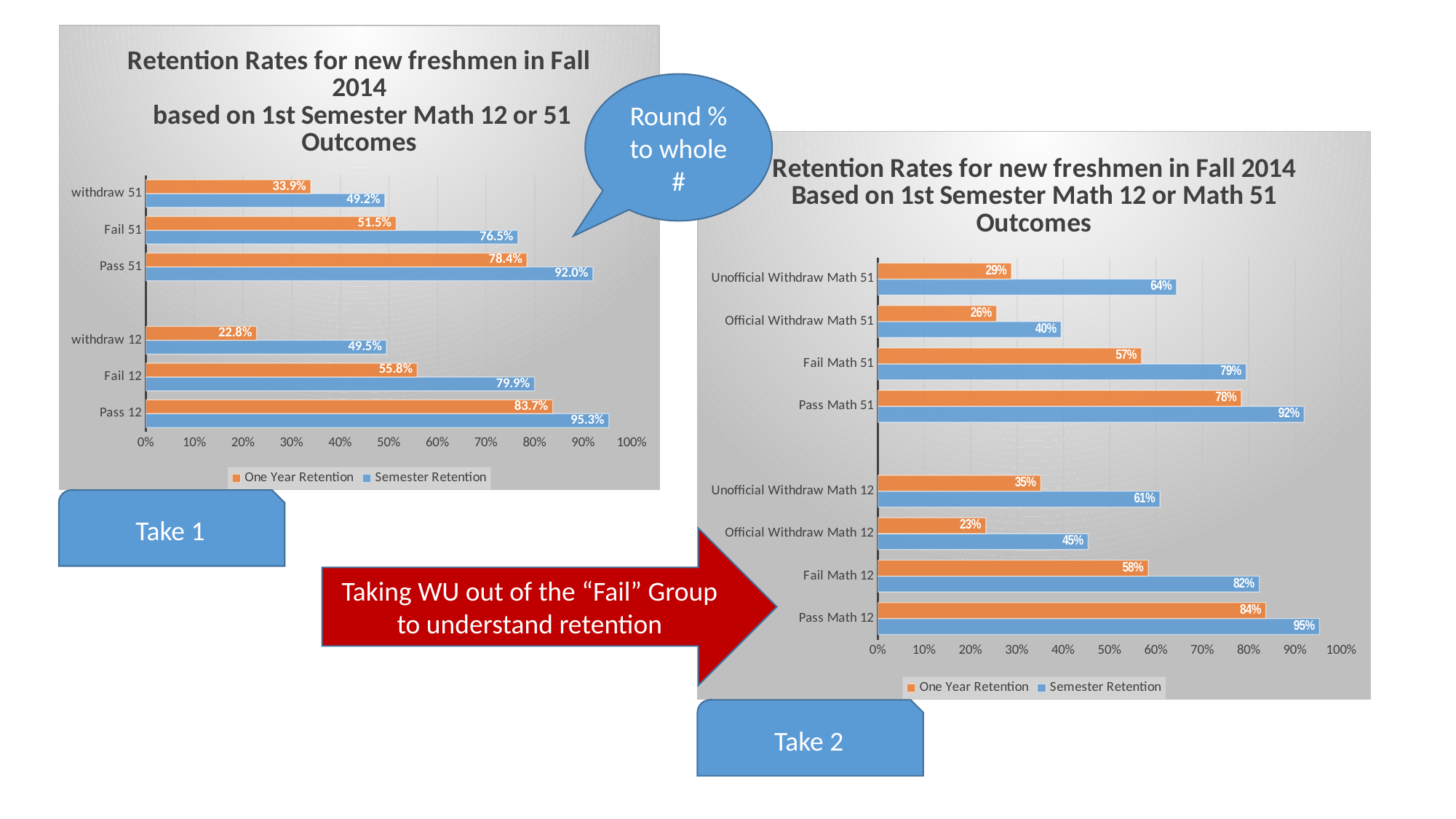

### Chart: Retention Rates for new freshmen in Fall 2014
 based on 1st Semester Math 12 or 51 Outcomes

| Category | Semester Retention | One Year Retention |
|---|---|---|
| Pass 12 | 0.952561669829222 | 0.8368121442125236 |
| Fail 12 | 0.7994186046511628 | 0.5581395348837209 |
| withdraw 12 | 0.49504950495049505 | 0.22772277227722776 |
|  | None | None |
| Pass 51 | 0.9195979899497487 | 0.7839195979899497 |
| Fail 51 | 0.7654723127035831 | 0.5146579804560261 |
| withdraw 51 | 0.4915254237288136 | 0.33898305084745756 |
Round % to whole #

### Chart: Retention Rates for new freshmen in Fall 2014
Based on 1st Semester Math 12 or Math 51 Outcomes

| Category | Semester Retention | One Year Retention |
|---|---|---|
| Pass Math 12 | 0.952561669829222 | 0.8368121442125236 |
| Fail Math 12 | 0.8224755700325733 | 0.5830618892508144 |
| Official Withdraw Math 12 | 0.45348837209302323 | 0.23255813953488372 |
| Unofficial Withdraw Math 12 | 0.6081081081081081 | 0.35135135135135137 |
|  | None | None |
| Pass Math 51 | 0.9195979899497487 | 0.7839195979899497 |
| Fail Math 51 | 0.7943548387096775 | 0.5685483870967742 |
| Official Withdraw Math 51 | 0.3953488372093023 | 0.2558139534883721 |
| Unofficial Withdraw Math 51 | 0.6440677966101694 | 0.288135593220339 |
Take 1
Taking WU out of the “Fail” Group to understand retention
Take 2